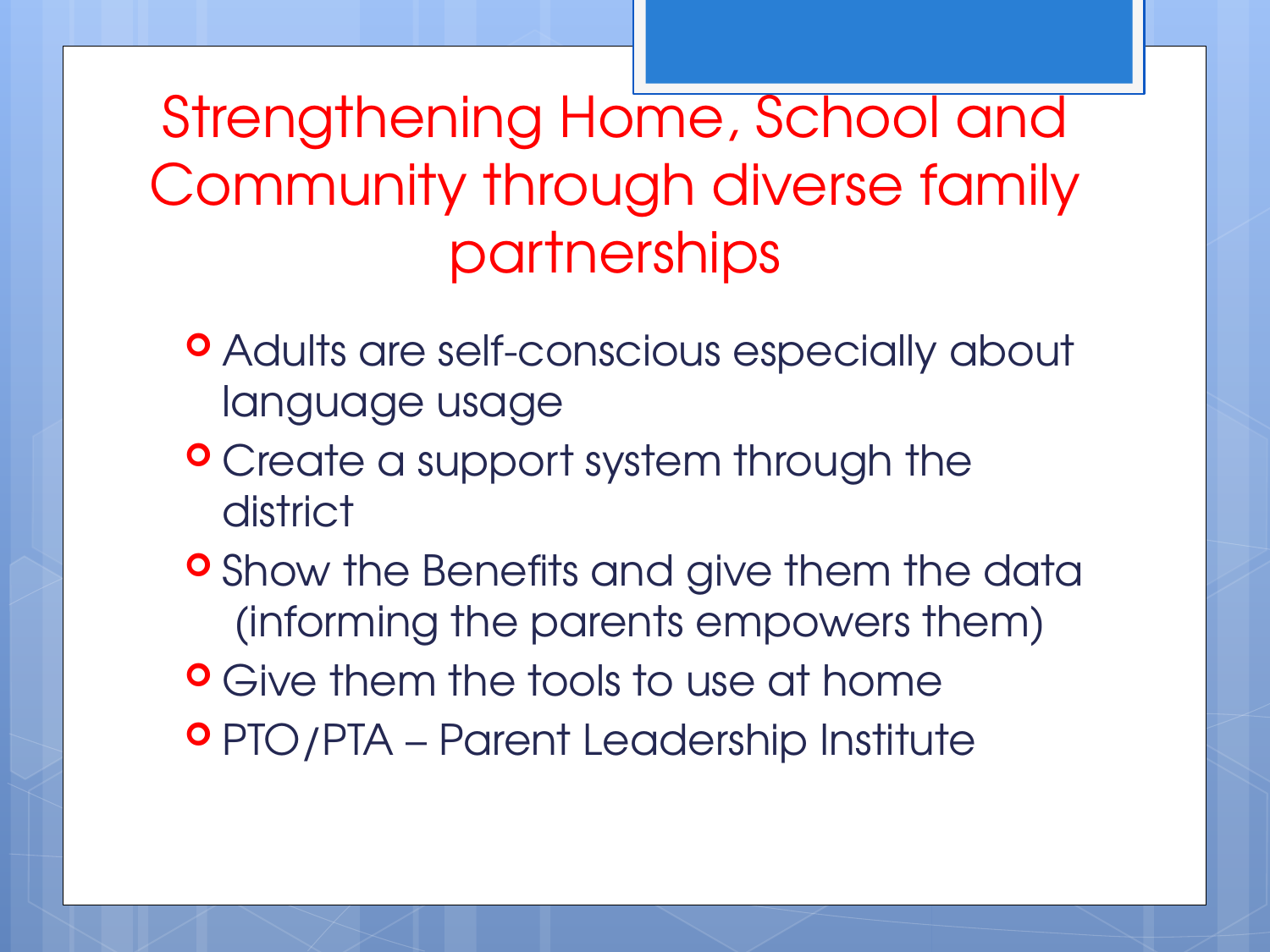

# Strengthening Home, School and Community through diverse family partnerships
Adults are self-conscious especially about language usage
Create a support system through the district
Show the Benefits and give them the data  (informing the parents empowers them)
Give them the tools to use at home
PTO/PTA – Parent Leadership Institute